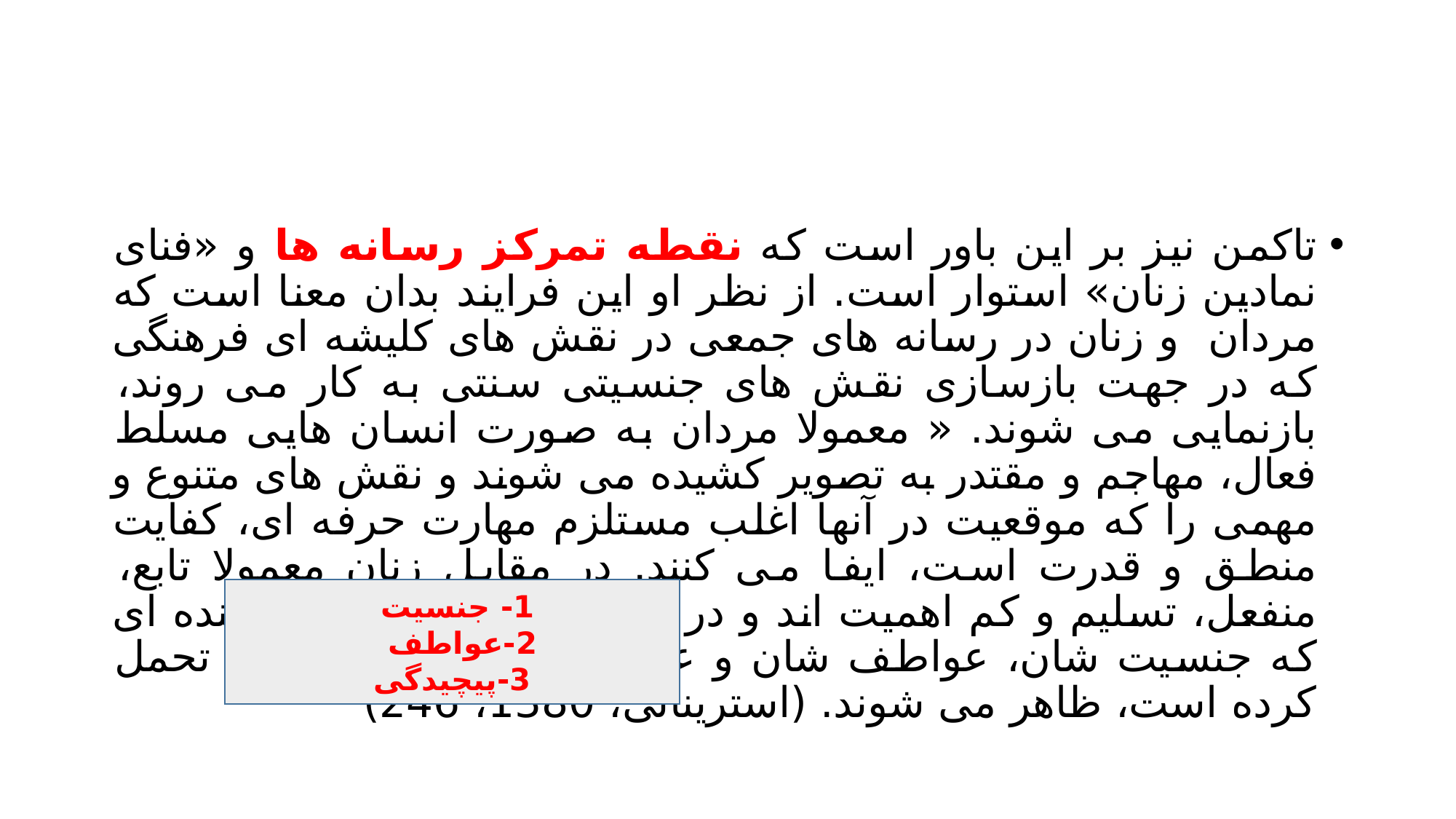

#
تاکمن نیز بر این باور است که نقطه تمرکز رسانه ها و «فنای نمادین زنان» استوار است. از نظر او این فرایند بدان معنا است که مردان  و زنان در رسانه های جمعی در نقش های کلیشه ای فرهنگی که در جهت بازسازی نقش های جنسیتی سنتی به کار می روند، بازنمایی می شوند. « معمولا مردان به صورت انسان هایی مسلط فعال، مهاجم و مقتدر به تصویر کشیده می شوند و نقش های متنوع و مهمی را که موقعیت در آنها اغلب مستلزم مهارت حرفه ای، کفایت منطق و قدرت است، ایفا می کنند. در مقابل زنان معمولا تابع، منفعل، تسلیم و کم اهمیت اند و در مشاغل فرعی و کسل کننده ای که جنسیت شان، عواطف شان و عدم پیچیدگی شان به آنها تحمل کرده است، ظاهر می شوند. (استریناتی، 1380، 246)
1- جنسیت
2-عواطف
3-پیچیدگی